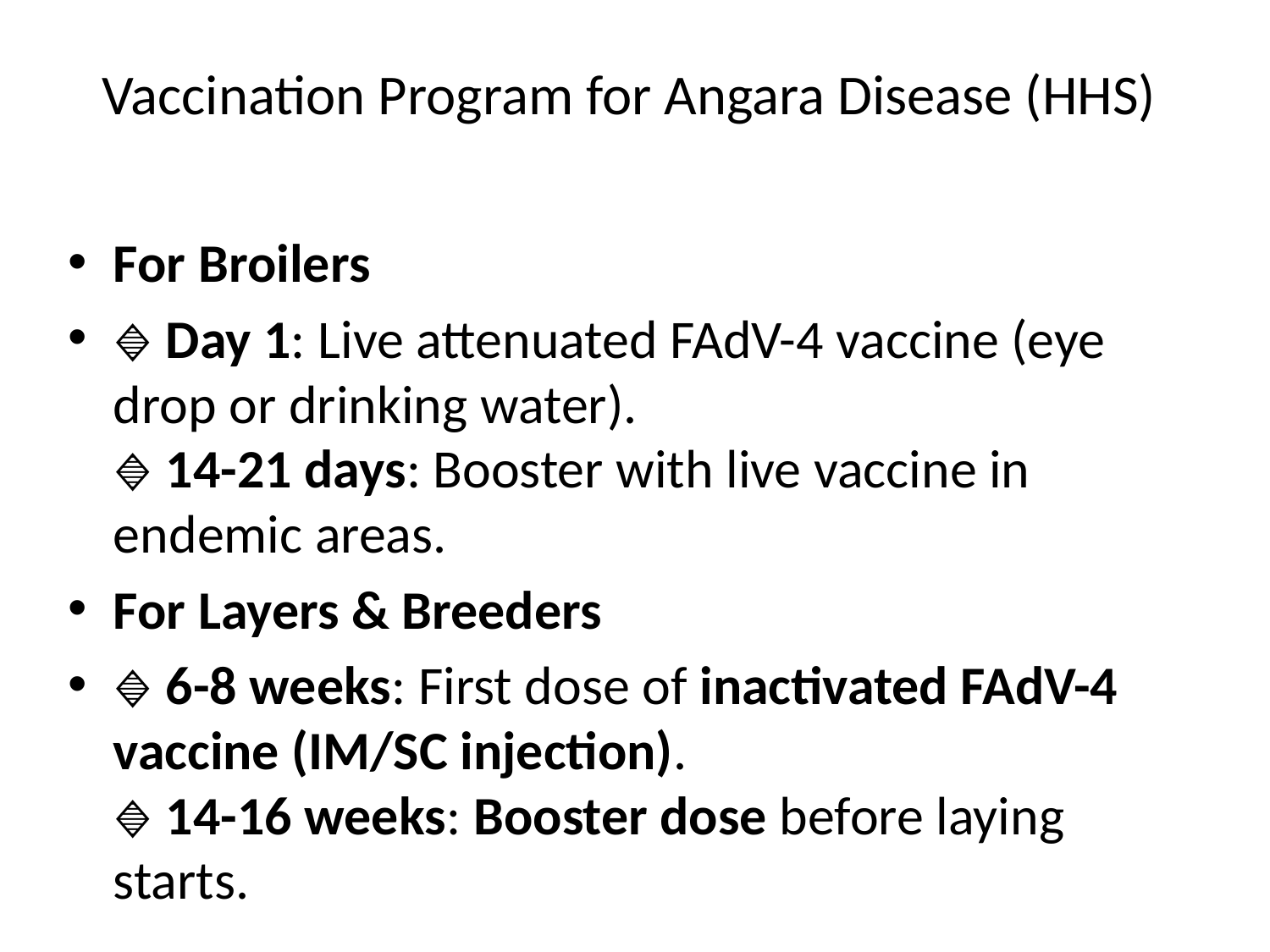

# Vaccination Program for Angara Disease (HHS)

For Broilers
🔹 Day 1: Live attenuated FAdV-4 vaccine (eye drop or drinking water).
🔹 14-21 days: Booster with live vaccine in endemic areas.
For Layers & Breeders
🔹 6-8 weeks: First dose of inactivated FAdV-4 vaccine (IM/SC injection).
🔹 14-16 weeks: Booster dose before laying starts.